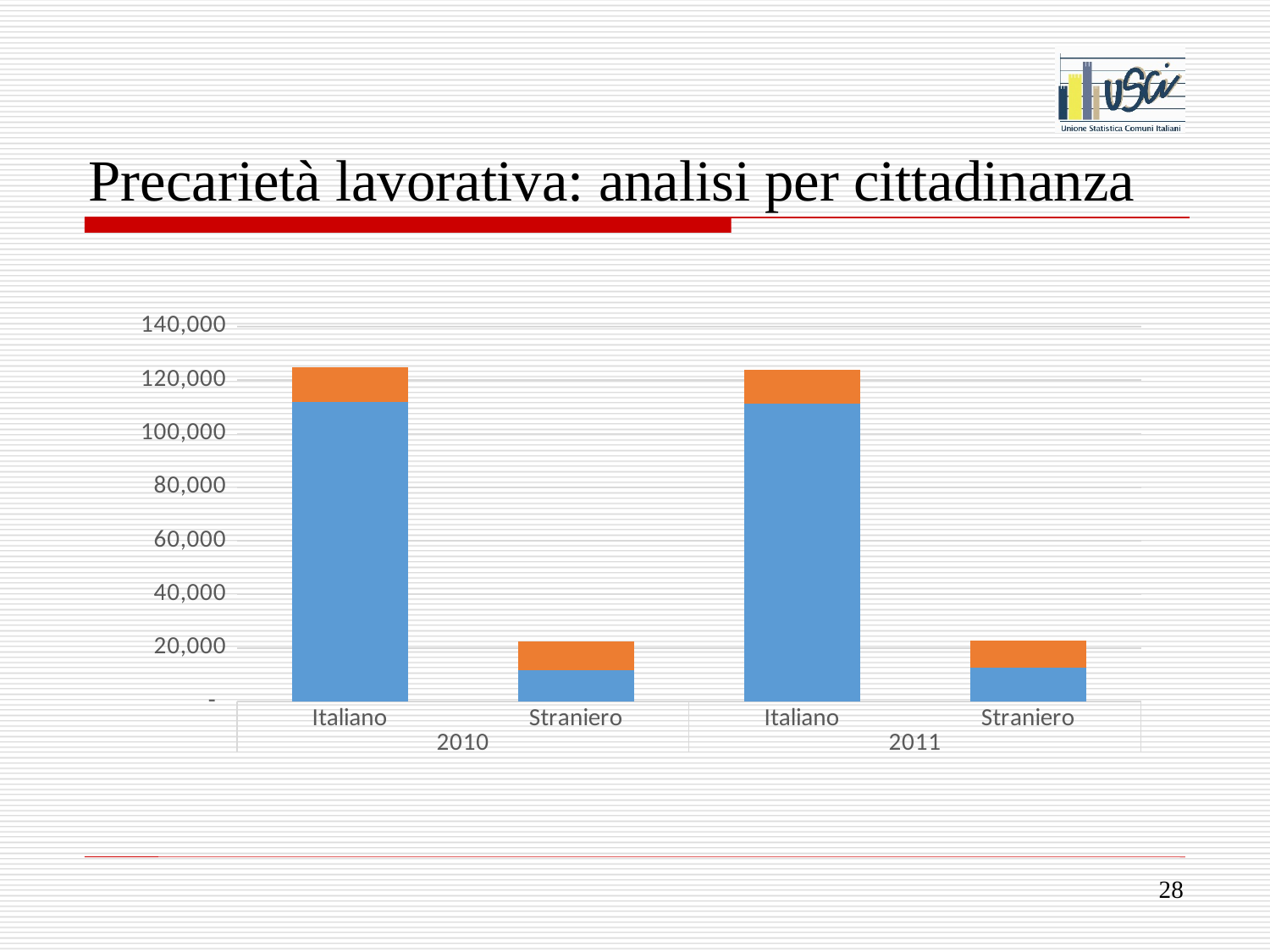

# Precarietà lavorativa: analisi per cittadinanza

### Chart

| Category | Stabile | Precario |
|---|---|---|
| Italiano | 111913.0 | 12945.0 |
| Straniero | 11800.0 | 10663.0 |
| Italiano | 111088.0 | 12655.0 |
| Straniero | 12554.0 | 10393.0 |
28